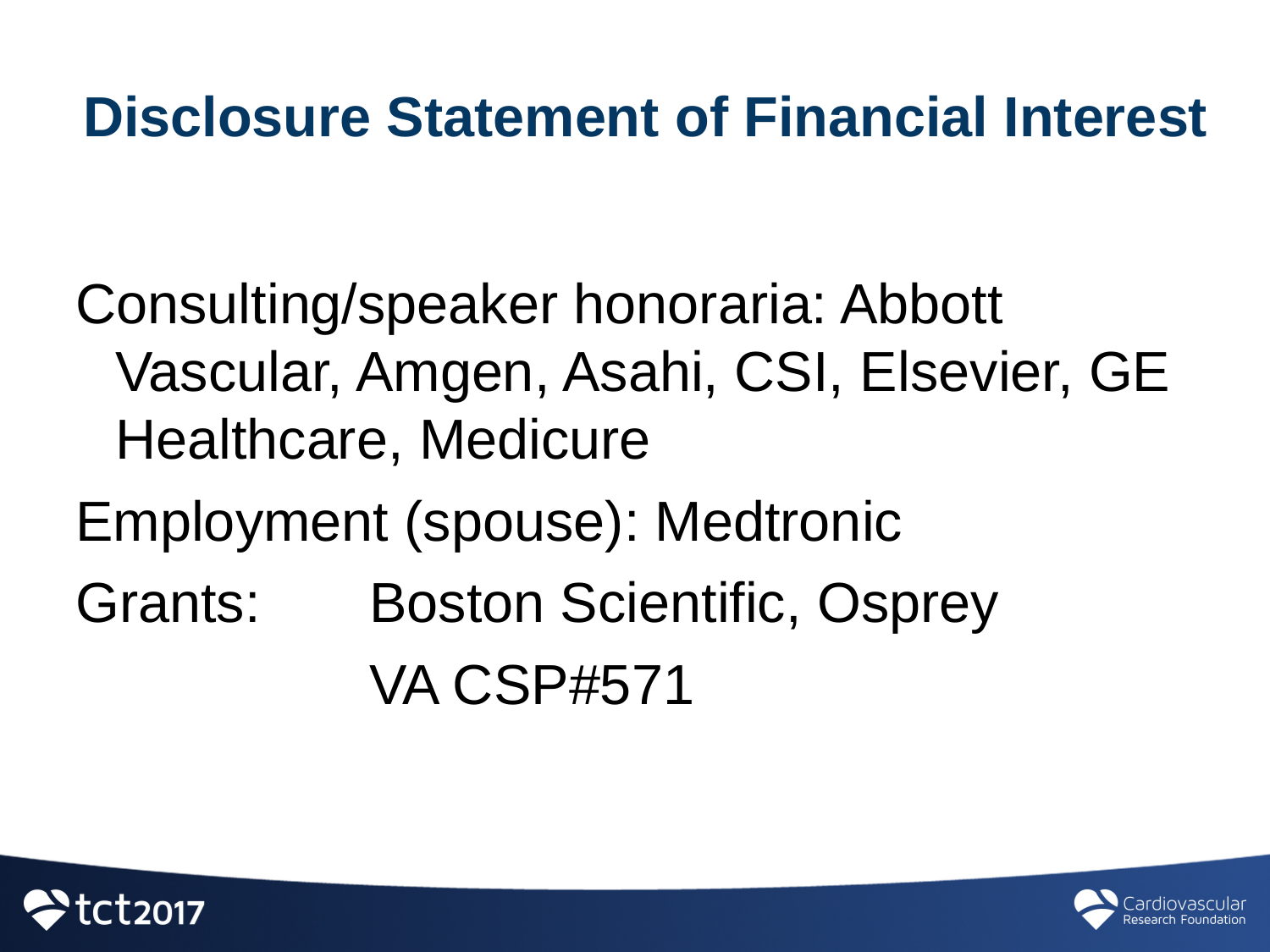

# Disclosure Statement of Financial Interest
Consulting/speaker honoraria: Abbott Vascular, Amgen, Asahi, CSI, Elsevier, GE Healthcare, Medicure
Employment (spouse): Medtronic
Grants:  	Boston Scientific, Osprey
			VA CSP#571